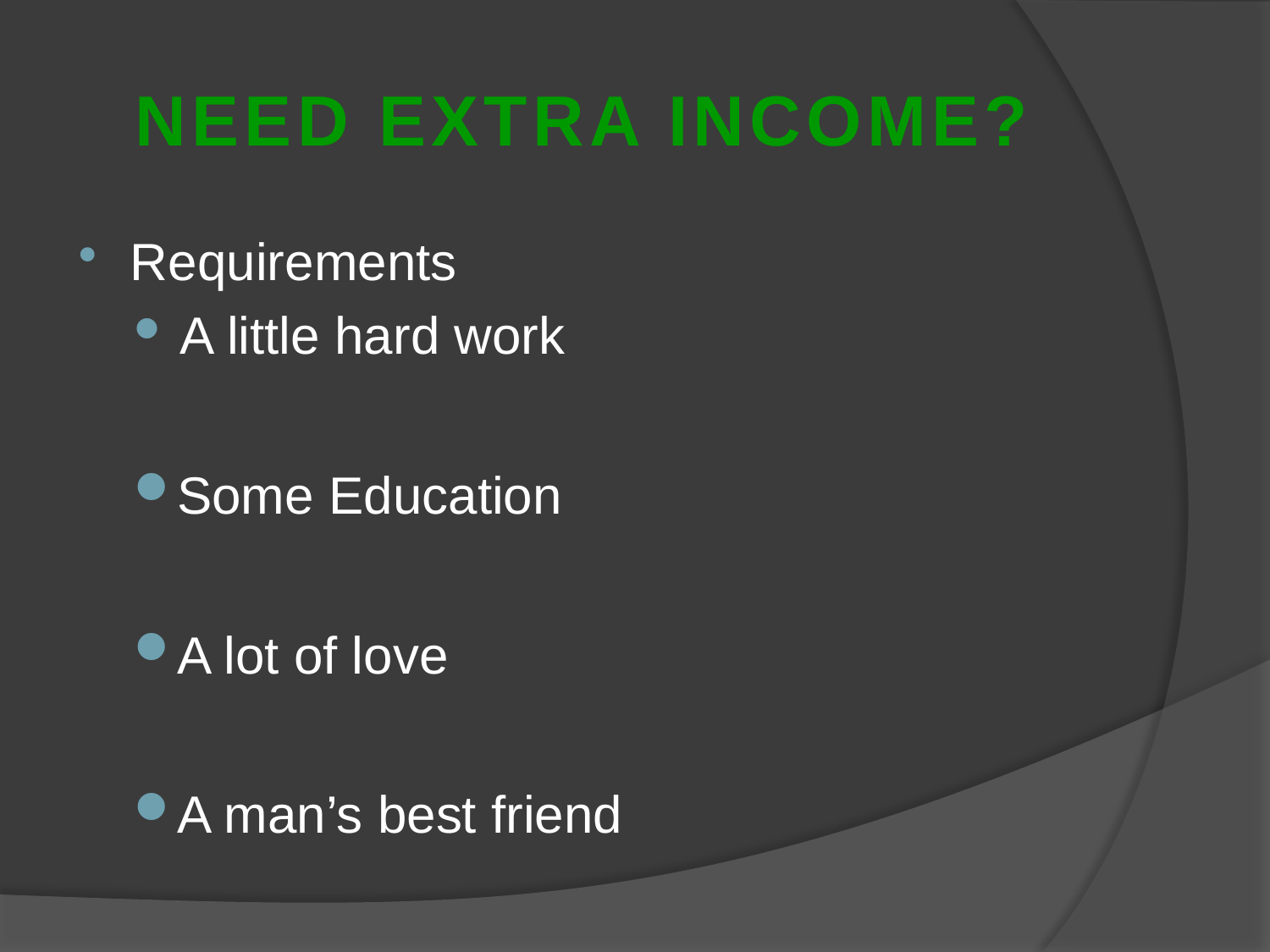

# NEED EXTRA INCOME?
Requirements
 A little hard work

Some Education

A lot of love

A man’s best friend